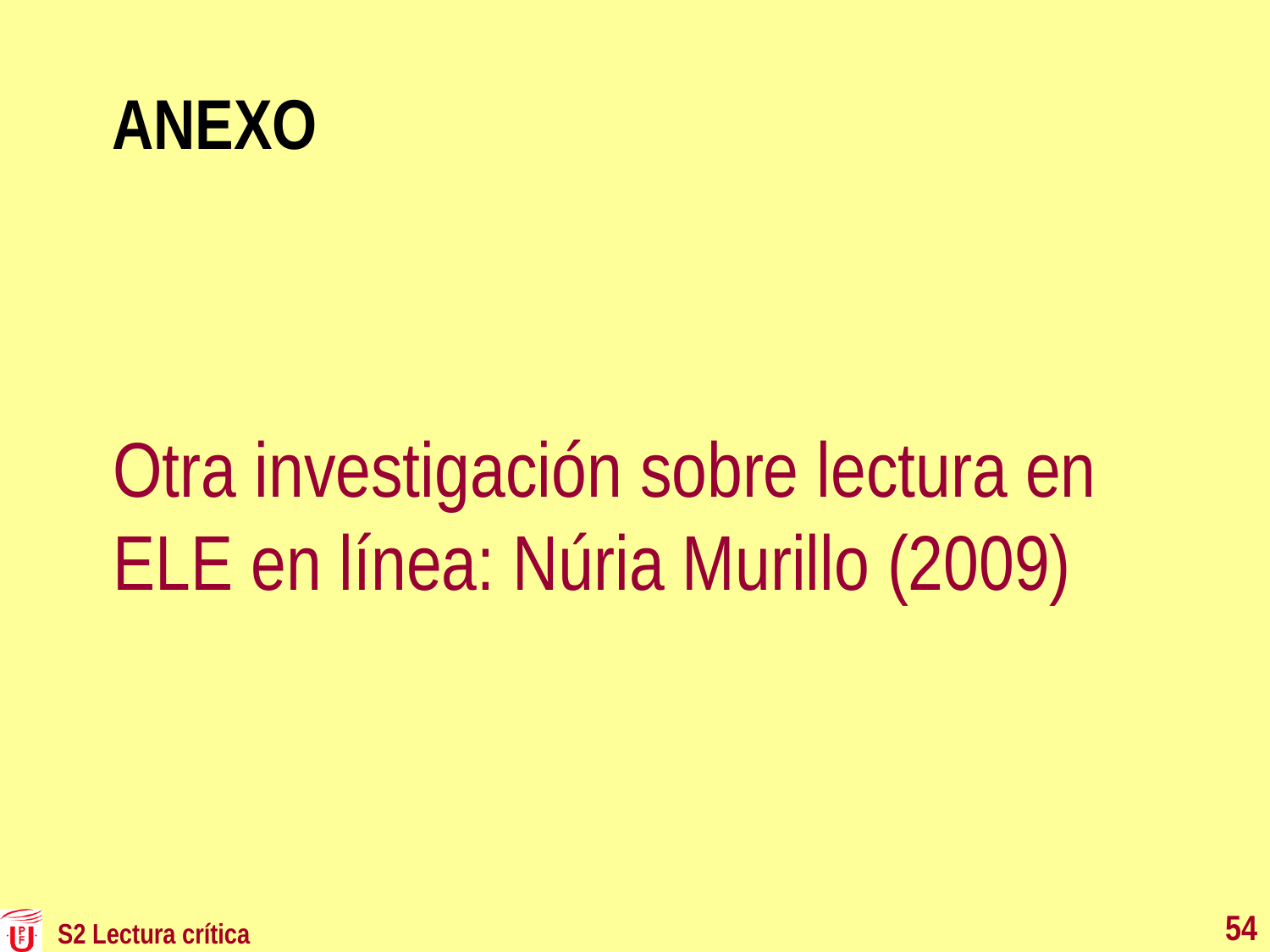

# Anexo
Otra investigación sobre lectura en ELE en línea: Núria Murillo (2009)
54
S2 Lectura crítica